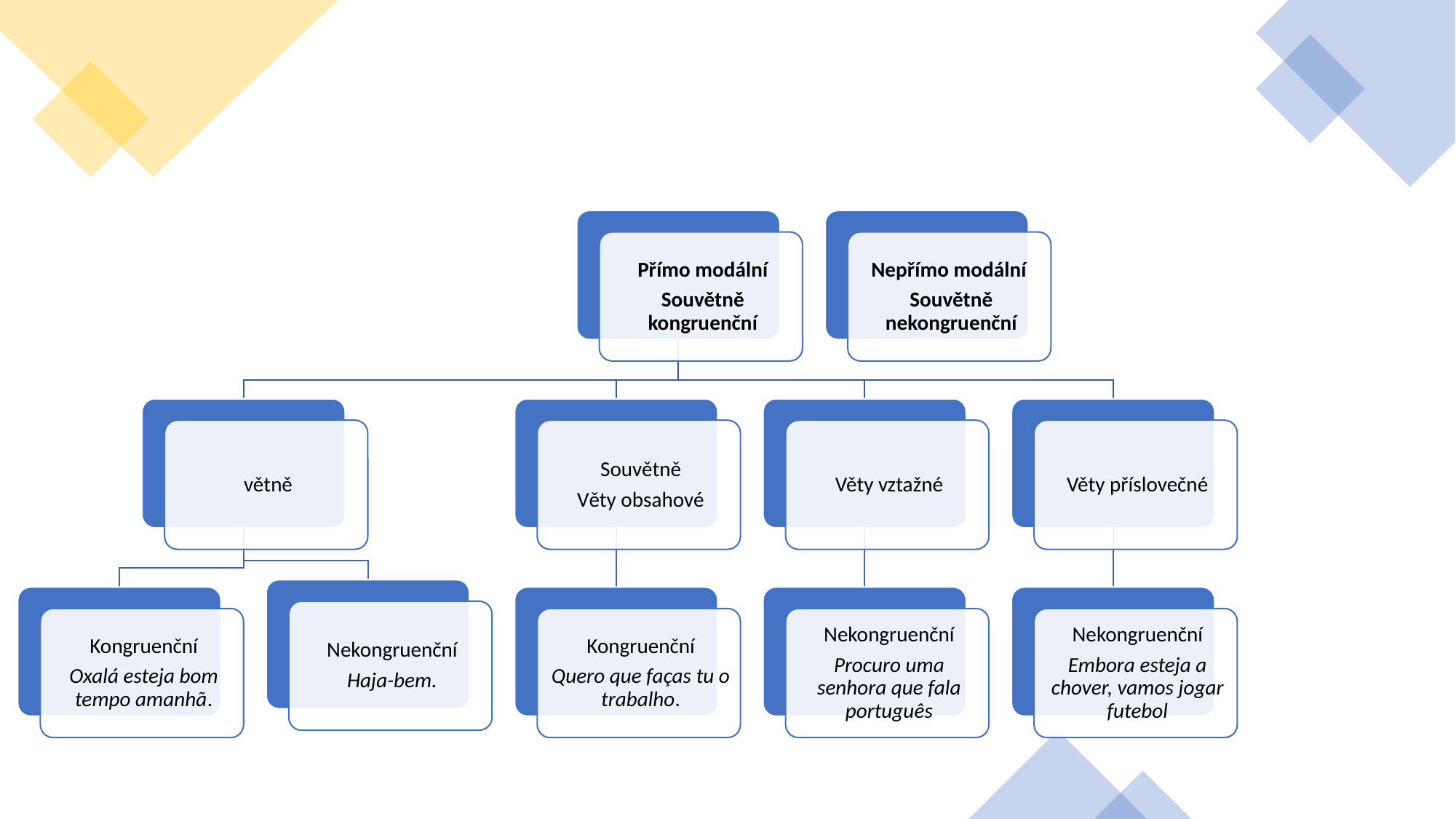

Přímo modální
Souvětně kongruenční
větně
Kongruenční
Oxalá esteja bom tempo amanhã.
Nekongruenční
Haja-bem.
Souvětně
Věty obsahové
Kongruenční
Quero que faças tu o trabalho.
Věty vztažné
Nekongruenční
Procuro uma senhora que fala português
Věty příslovečné
Nekongruenční
Embora esteja a chover, vamos jogar futebol
Nepřímo modální
Souvětně nekongruenční